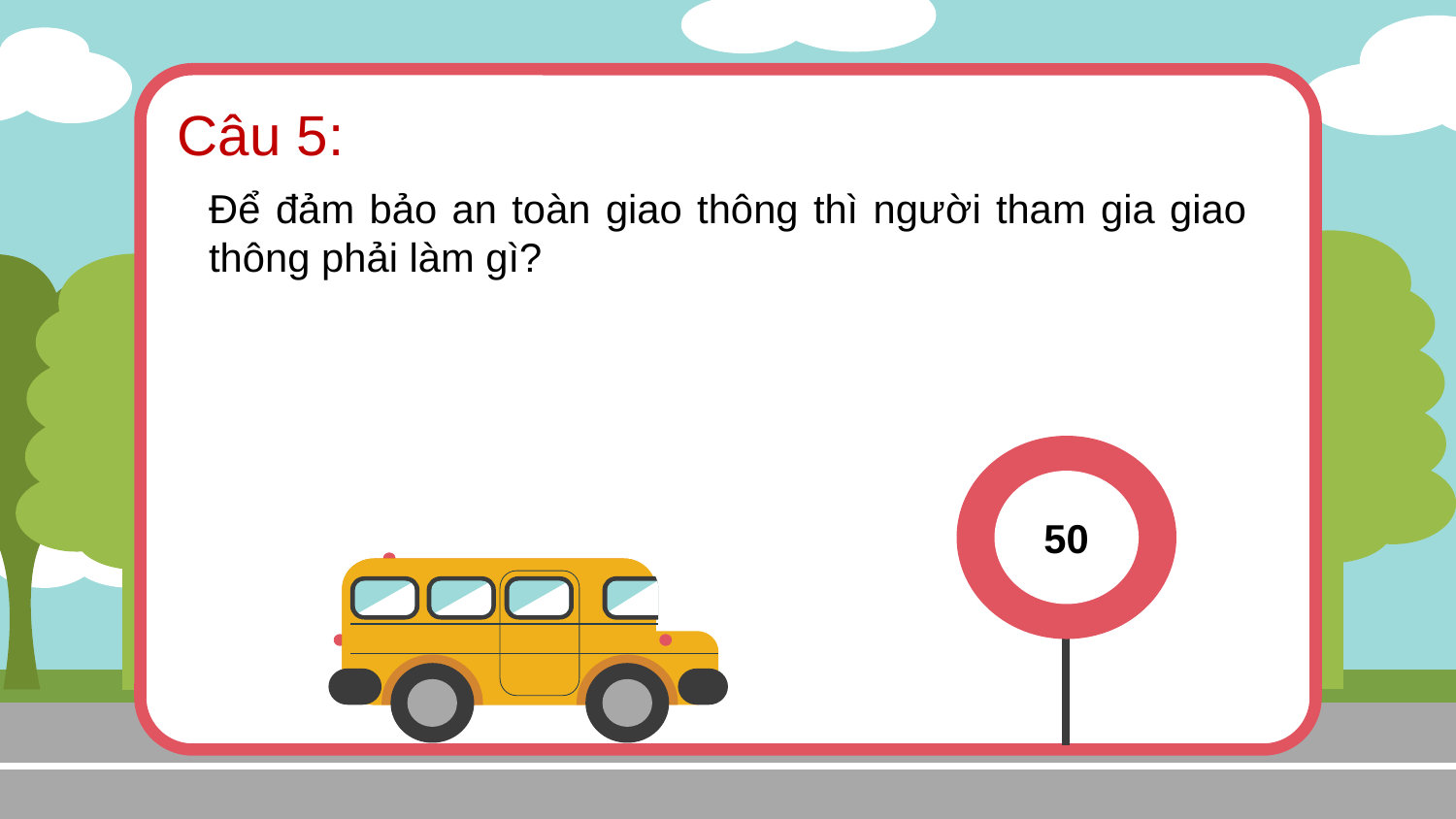

Câu 5:
Để đảm bảo an toàn giao thông thì người tham gia giao thông phải làm gì?

50